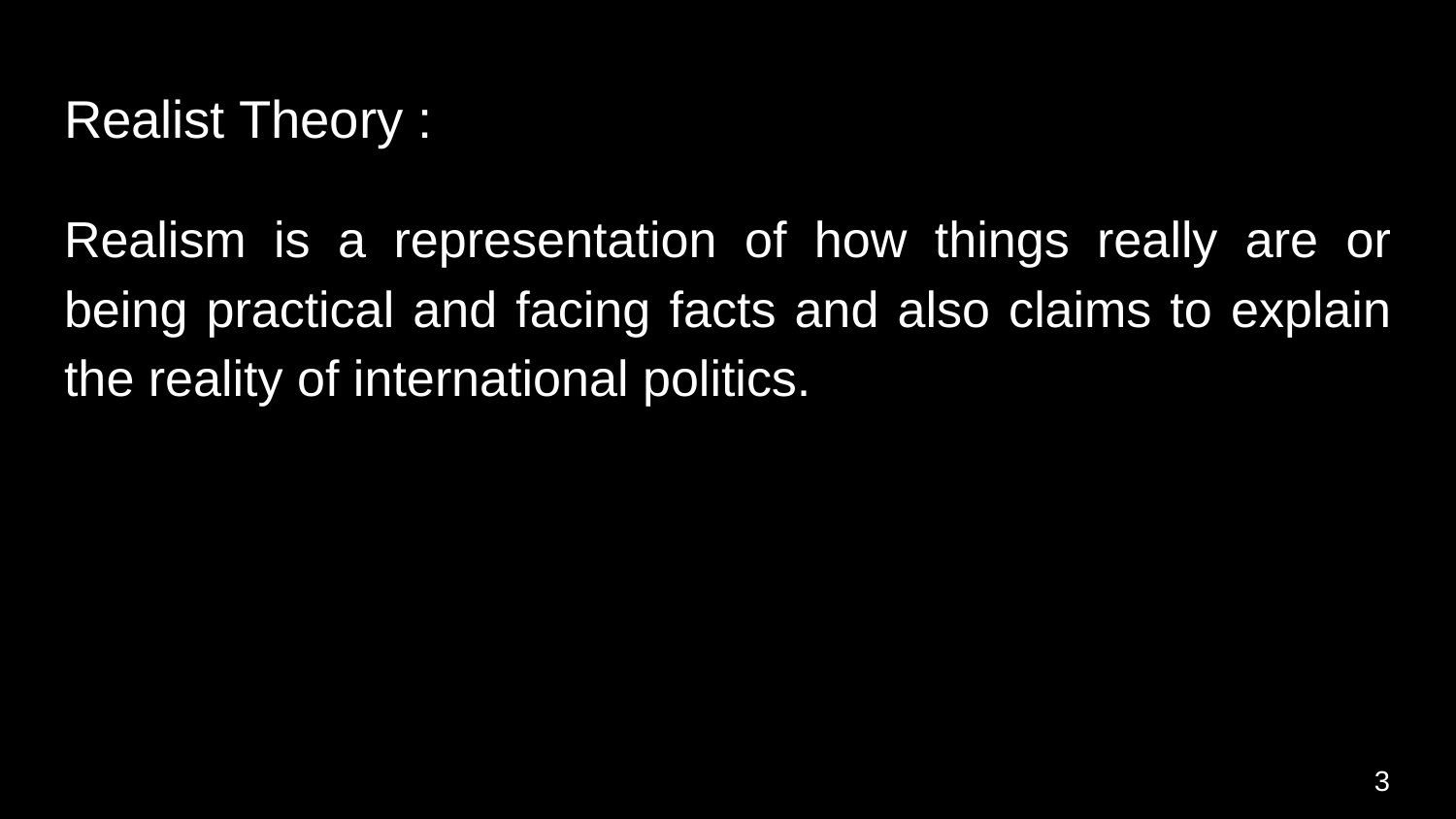

# Realist Theory :
Realism is a representation of how things really are or being practical and facing facts and also claims to explain the reality of international politics.
3